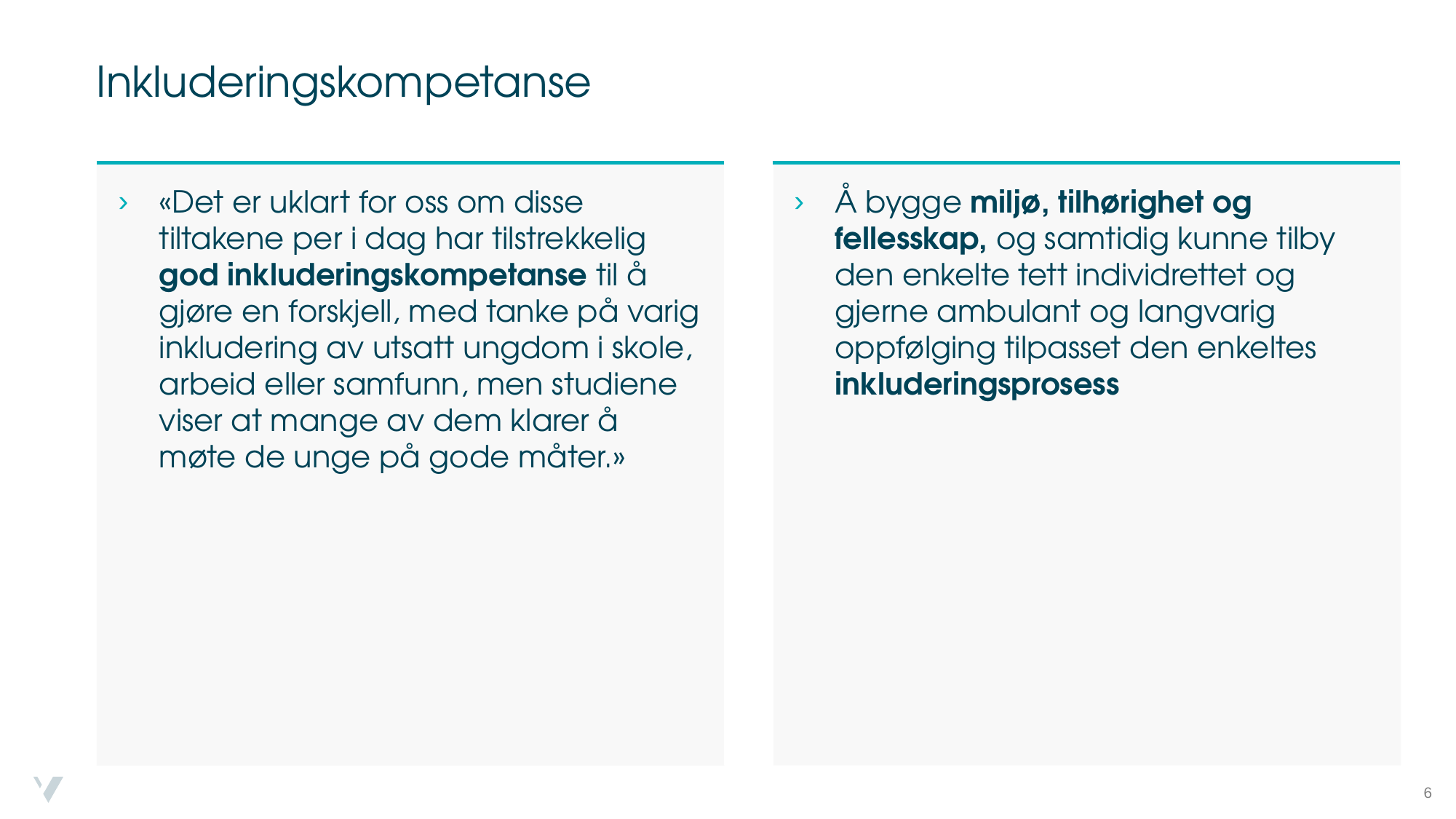

# Inkluderingskompetanse
Å bygge miljø, tilhørighet og fellesskap, og samtidig kunne tilby den enkelte tett individrettet og gjerne ambulant og langvarig oppfølging tilpasset den enkeltes inkluderingsprosess
«Det er uklart for oss om disse tiltakene per i dag har tilstrekkelig god inkluderingskompetanse til å gjøre en forskjell, med tanke på varig inkludering av utsatt ungdom i skole, arbeid eller samfunn, men studiene viser at mange av dem klarer å møte de unge på gode måter.»
6